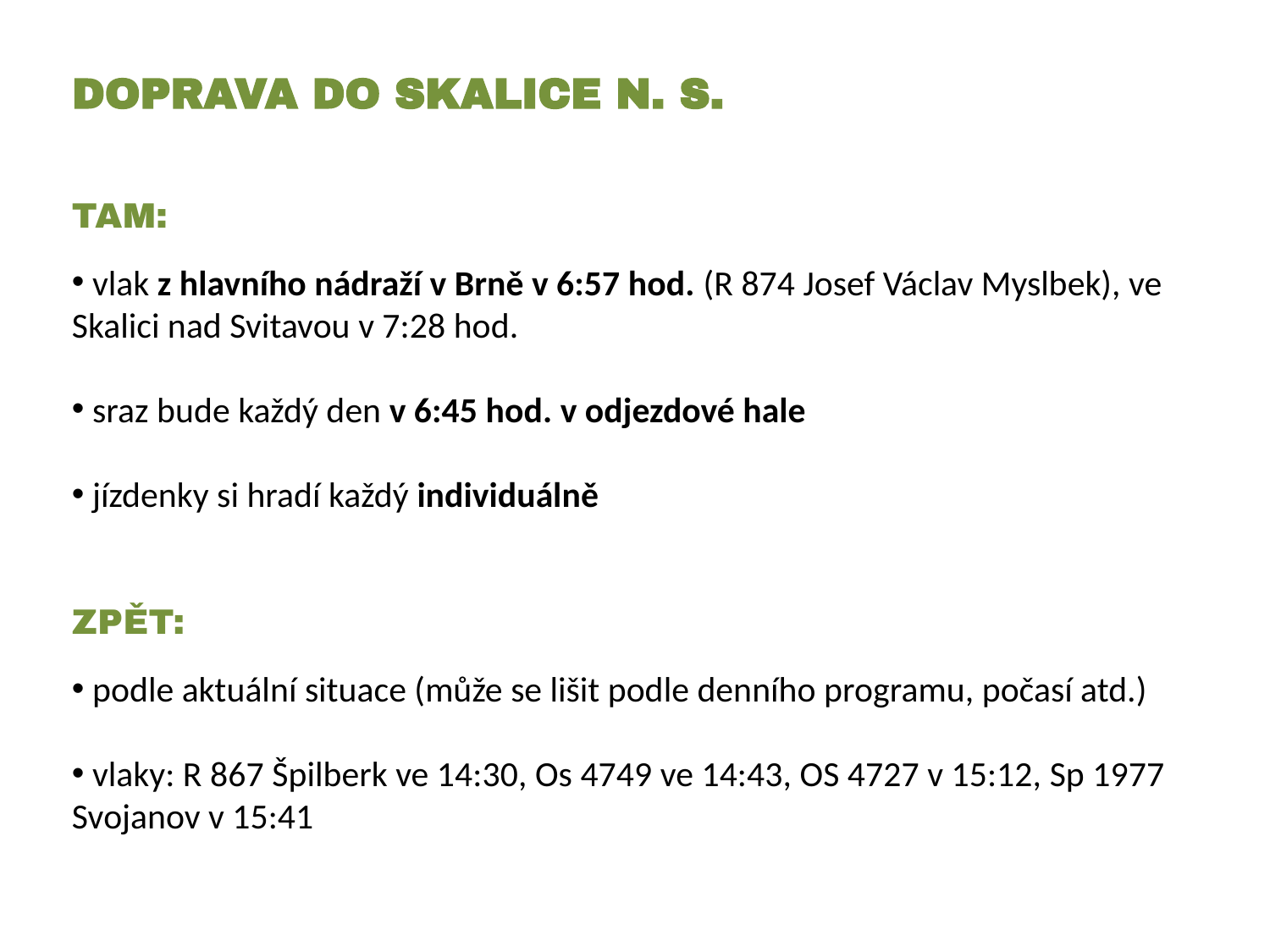

DOPRAVA DO SKALICE N. S.

TAM:

 vlak z hlavního nádraží v Brně v 6:57 hod. (R 874 Josef Václav Myslbek), ve Skalici nad Svitavou v 7:28 hod.

 sraz bude každý den v 6:45 hod. v odjezdové hale

 jízdenky si hradí každý individuálně

ZPĚT:

 podle aktuální situace (může se lišit podle denního programu, počasí atd.)

 vlaky: R 867 Špilberk ve 14:30, Os 4749 ve 14:43, OS 4727 v 15:12, Sp 1977 Svojanov v 15:41